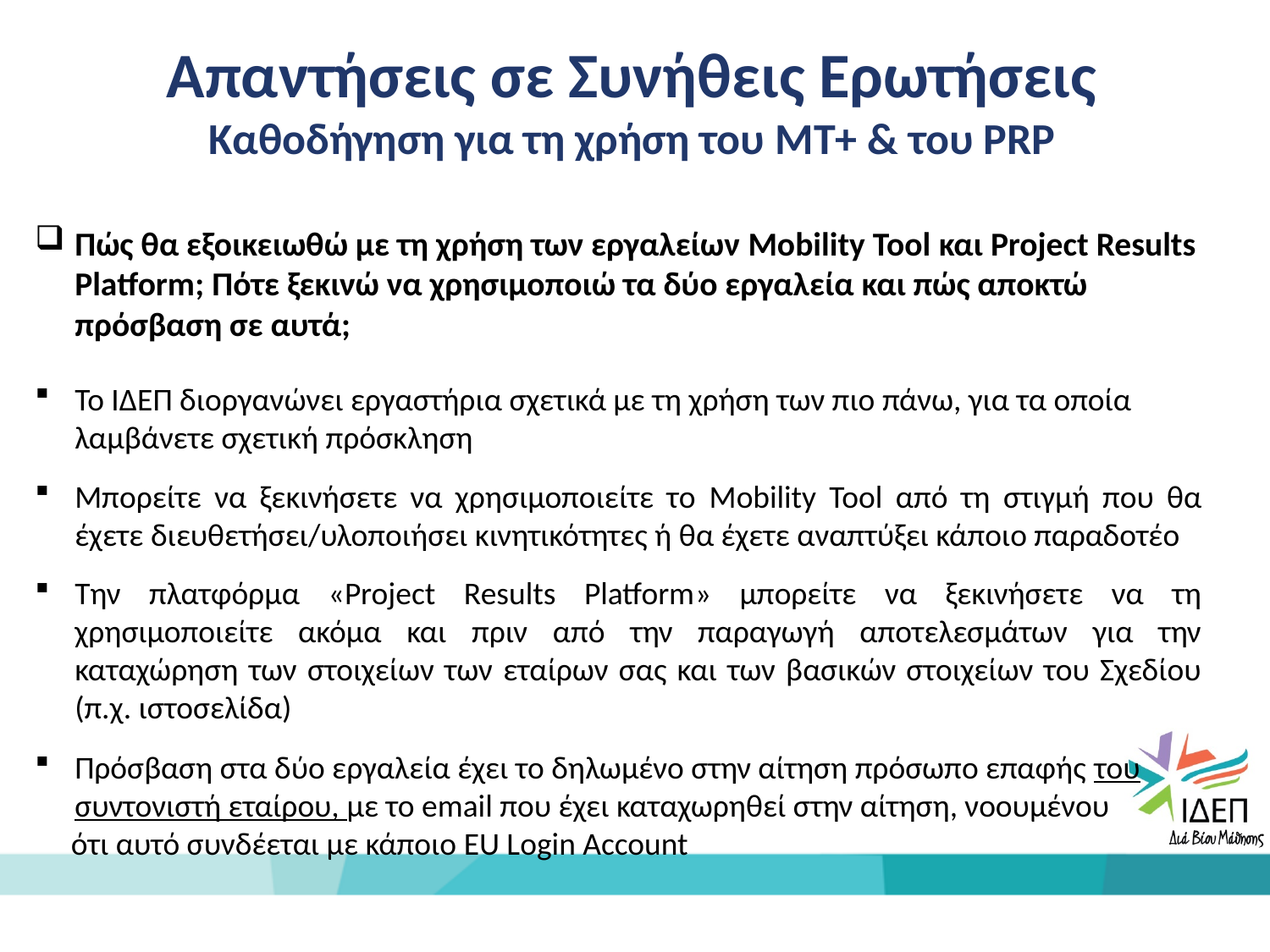

Απαντήσεις σε Συνήθεις Ερωτήσεις
Καθοδήγηση για τη χρήση του MT+ & του PRP

Πώς θα εξοικειωθώ με τη χρήση των εργαλείων Mobility Tool και Project Results Platform; Πότε ξεκινώ να χρησιμοποιώ τα δύο εργαλεία και πώς αποκτώ πρόσβαση σε αυτά;

Το ΙΔΕΠ διοργανώνει εργαστήρια σχετικά με τη χρήση των πιο πάνω, για τα οποία λαμβάνετε σχετική πρόσκληση

Μπορείτε να ξεκινήσετε να χρησιμοποιείτε το Mobility Tool από τη στιγμή που θα έχετε διευθετήσει/υλοποιήσει κινητικότητες ή θα έχετε αναπτύξει κάποιο παραδοτέο

Την πλατφόρμα «Project Results Platform» μπορείτε να ξεκινήσετε να τη χρησιμοποιείτε ακόμα και πριν από την παραγωγή αποτελεσμάτων για την καταχώρηση των στοιχείων των εταίρων σας και των βασικών στοιχείων του Σχεδίου (π.χ. ιστοσελίδα)

Πρόσβαση στα δύο εργαλεία έχει το δηλωμένο στην αίτηση πρόσωπο επαφής του συντονιστή εταίρου, με το email που έχει καταχωρηθεί στην αίτηση, νοουμένου
     ότι αυτό συνδέεται με κάποιο EU Login Account